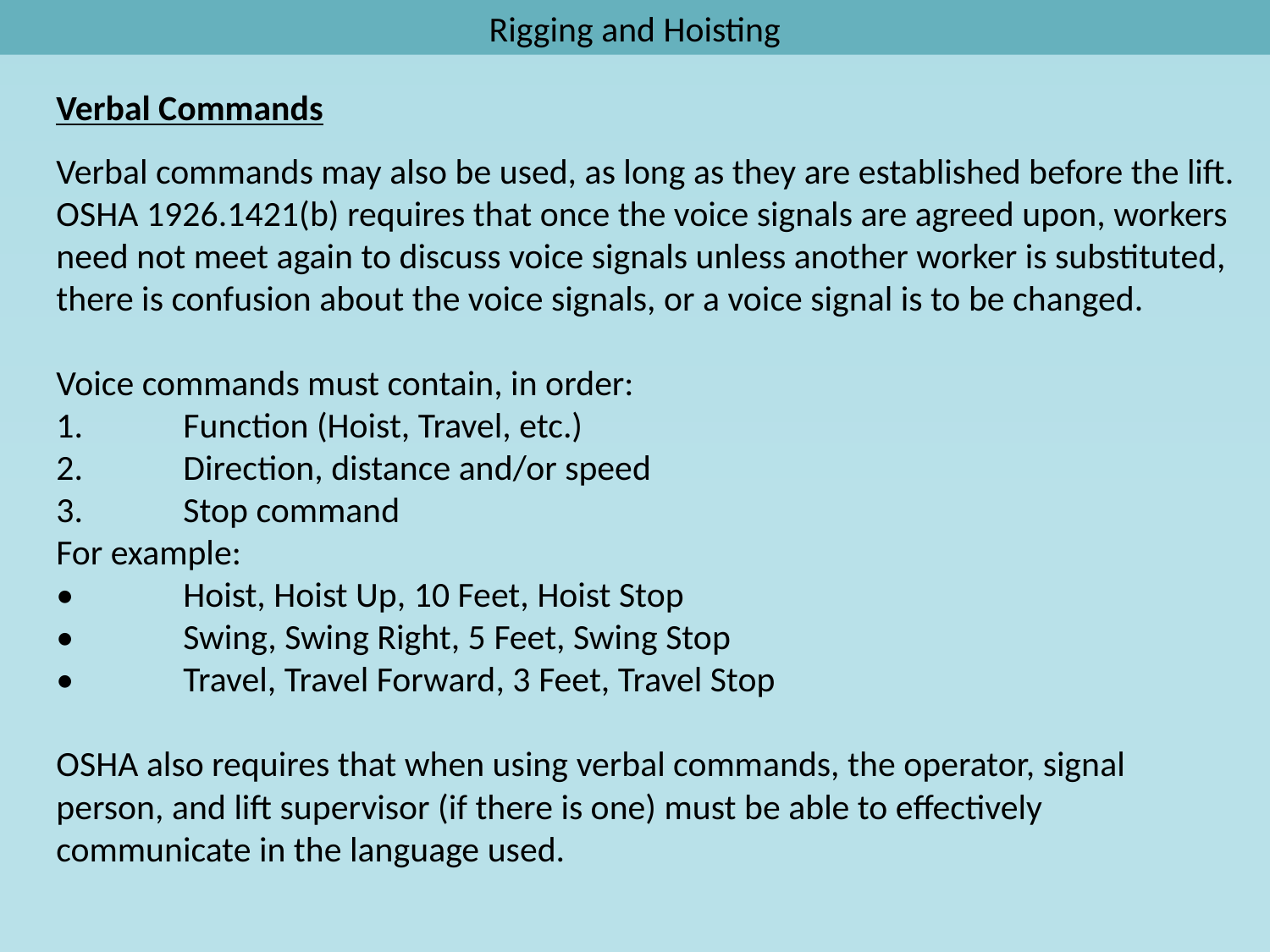

Rigging and Hoisting
Verbal Commands

Verbal commands may also be used, as long as they are established before the lift. OSHA 1926.1421(b) requires that once the voice signals are agreed upon, workers need not meet again to discuss voice signals unless another worker is substituted, there is confusion about the voice signals, or a voice signal is to be changed.

Voice commands must contain, in order:
1.	Function (Hoist, Travel, etc.)
2.	Direction, distance and/or speed
3.	Stop command
For example:
•	Hoist, Hoist Up, 10 Feet, Hoist Stop
•	Swing, Swing Right, 5 Feet, Swing Stop
•	Travel, Travel Forward, 3 Feet, Travel Stop

OSHA also requires that when using verbal commands, the operator, signal person, and lift supervisor (if there is one) must be able to effectively communicate in the language used.